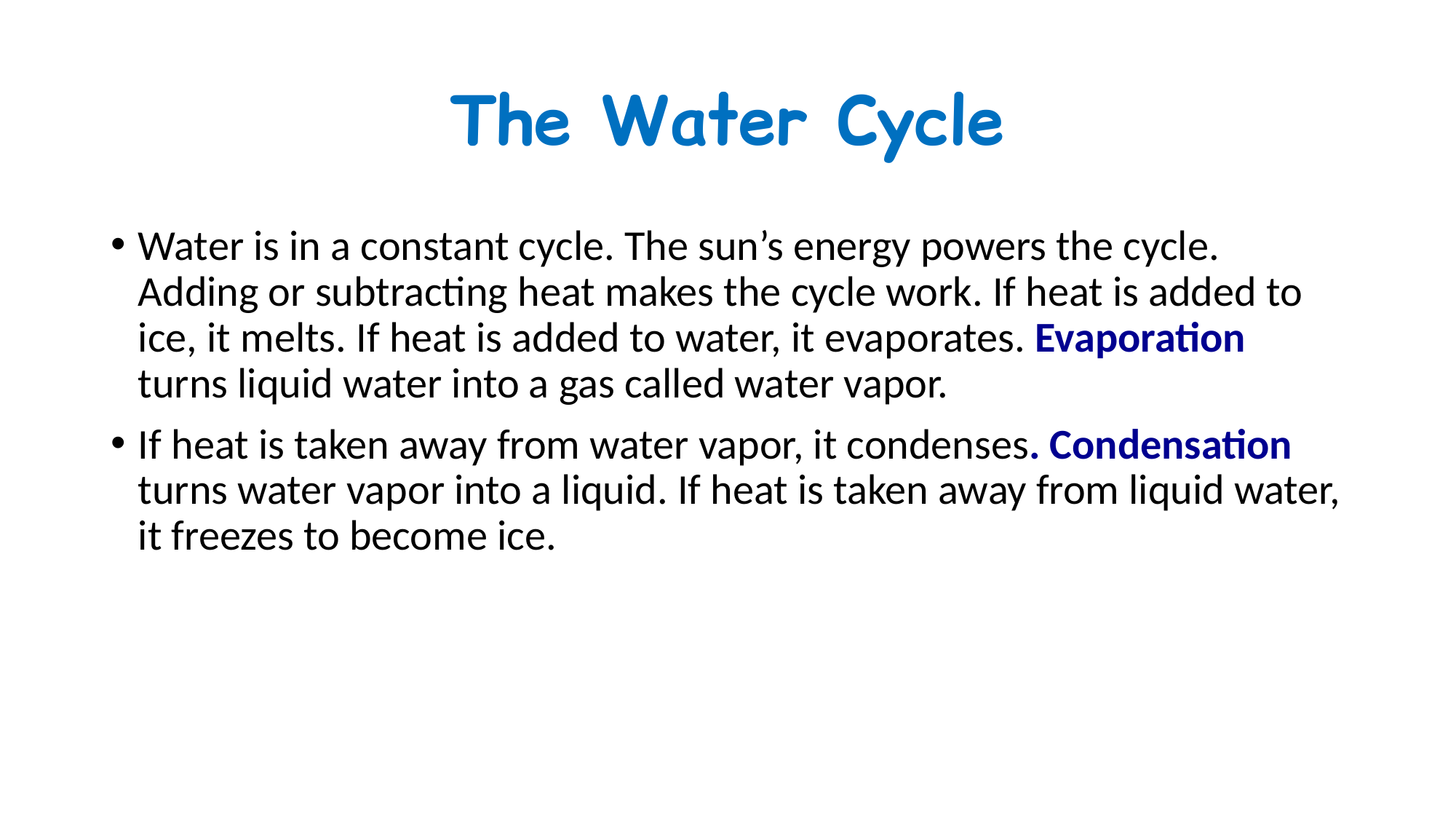

# The Water Cycle
Water is in a constant cycle. The sun’s energy powers the cycle. Adding or subtracting heat makes the cycle work. If heat is added to ice, it melts. If heat is added to water, it evaporates. Evaporation turns liquid water into a gas called water vapor.
If heat is taken away from water vapor, it condenses. Condensation turns water vapor into a liquid. If heat is taken away from liquid water, it freezes to become ice.